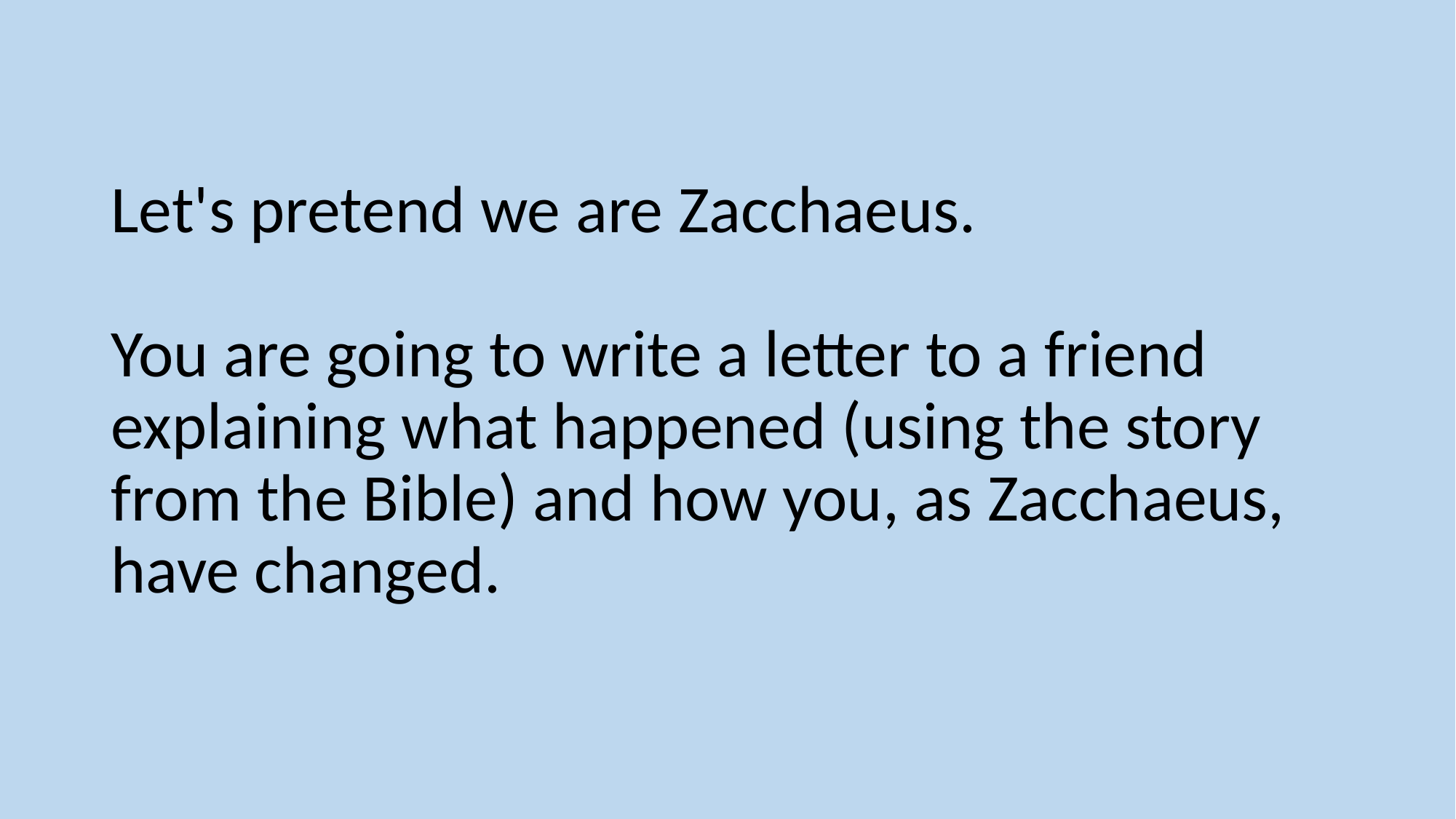

# Let's pretend we are Zacchaeus. You are going to write a letter to a friend explaining what happened (using the story from the Bible) and how you, as Zacchaeus, have changed.